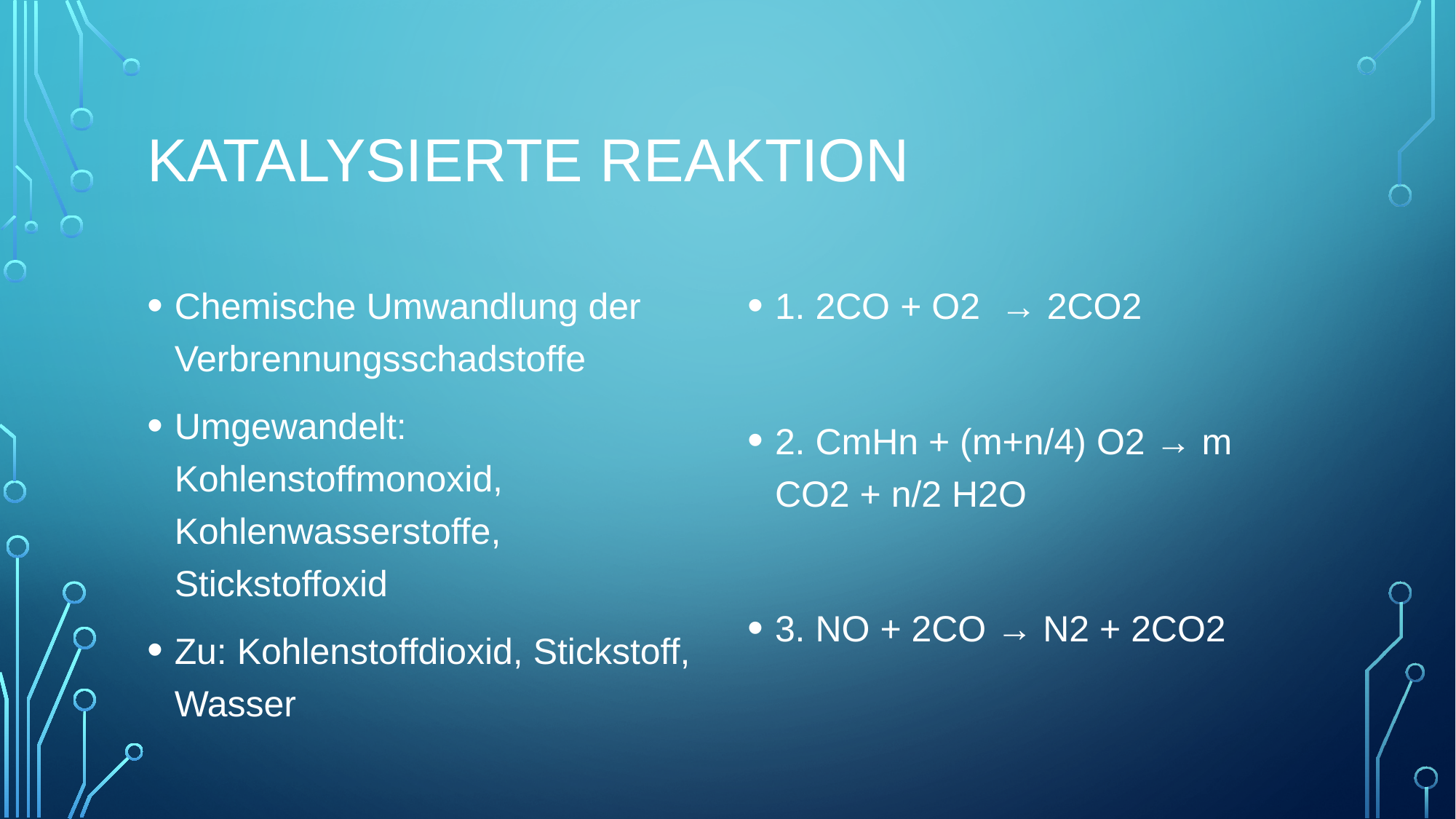

# Katalysierte Reaktion
Chemische Umwandlung der Verbrennungsschadstoffe
Umgewandelt: Kohlenstoffmonoxid, Kohlenwasserstoffe, Stickstoffoxid
Zu: Kohlenstoffdioxid, Stickstoff, Wasser

1. 2CO + O2  → 2CO2

2. CmHn + (m+n/4) O2 → m CO2 + n/2 H2O

3. NO + 2CO → N2 + 2CO2